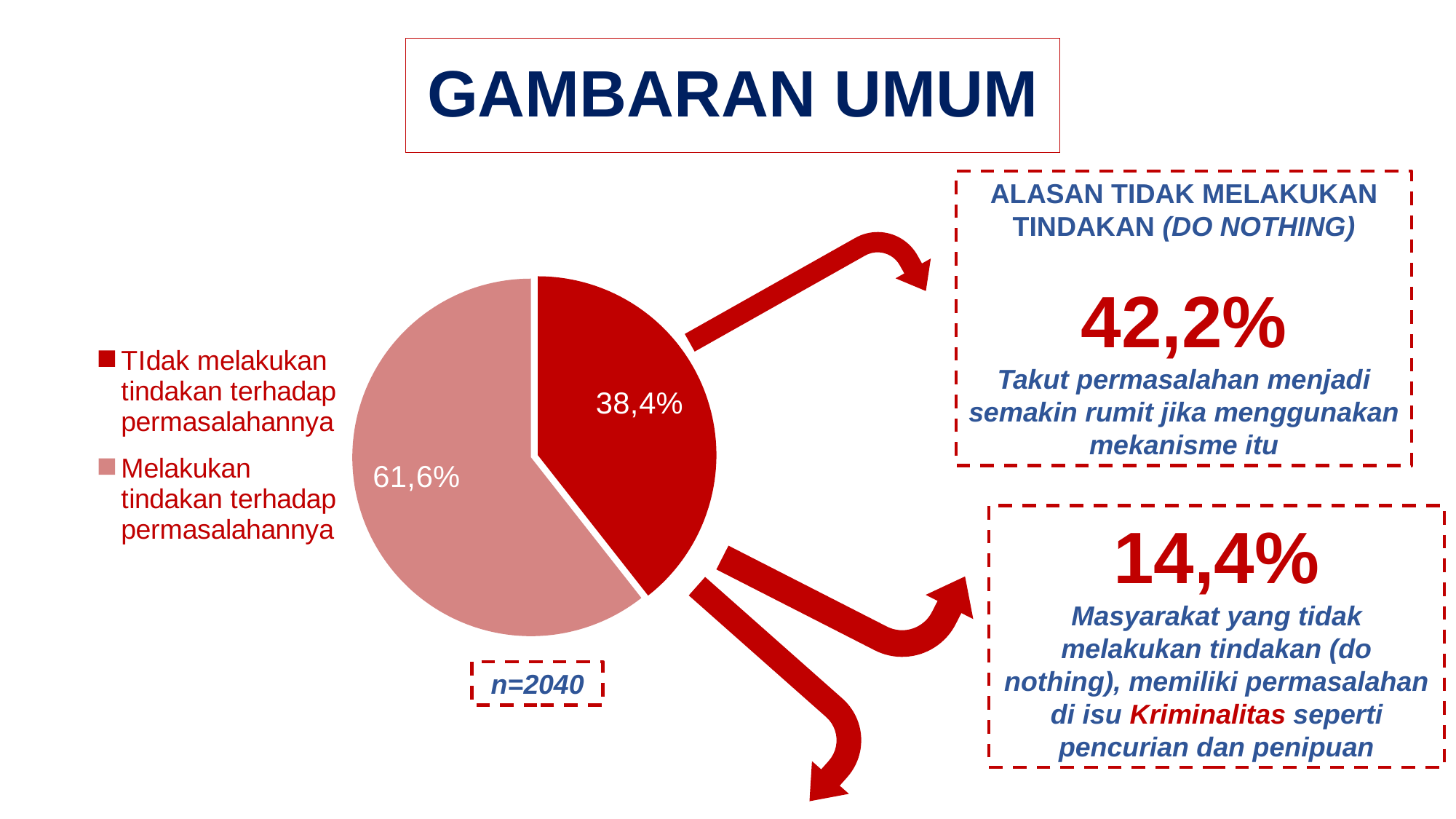

# GAMBARAN UMUM
ALASAN TIDAK MELAKUKAN TINDAKAN (DO NOTHING)

42,2%
Takut permasalahan menjadi semakin rumit jika menggunakan mekanisme itu

### Chart

| Category | Sales |
|---|---|
| TIdak melakukan tindakan terhadap permasalahannya | 39.4 |
| Melakukan tindakan terhadap permasalahannya | 60.6 |
14,4%
Masyarakat yang tidak melakukan tindakan (do nothing), memiliki permasalahan di isu Kriminalitas seperti pencurian dan penipuan

n=2040